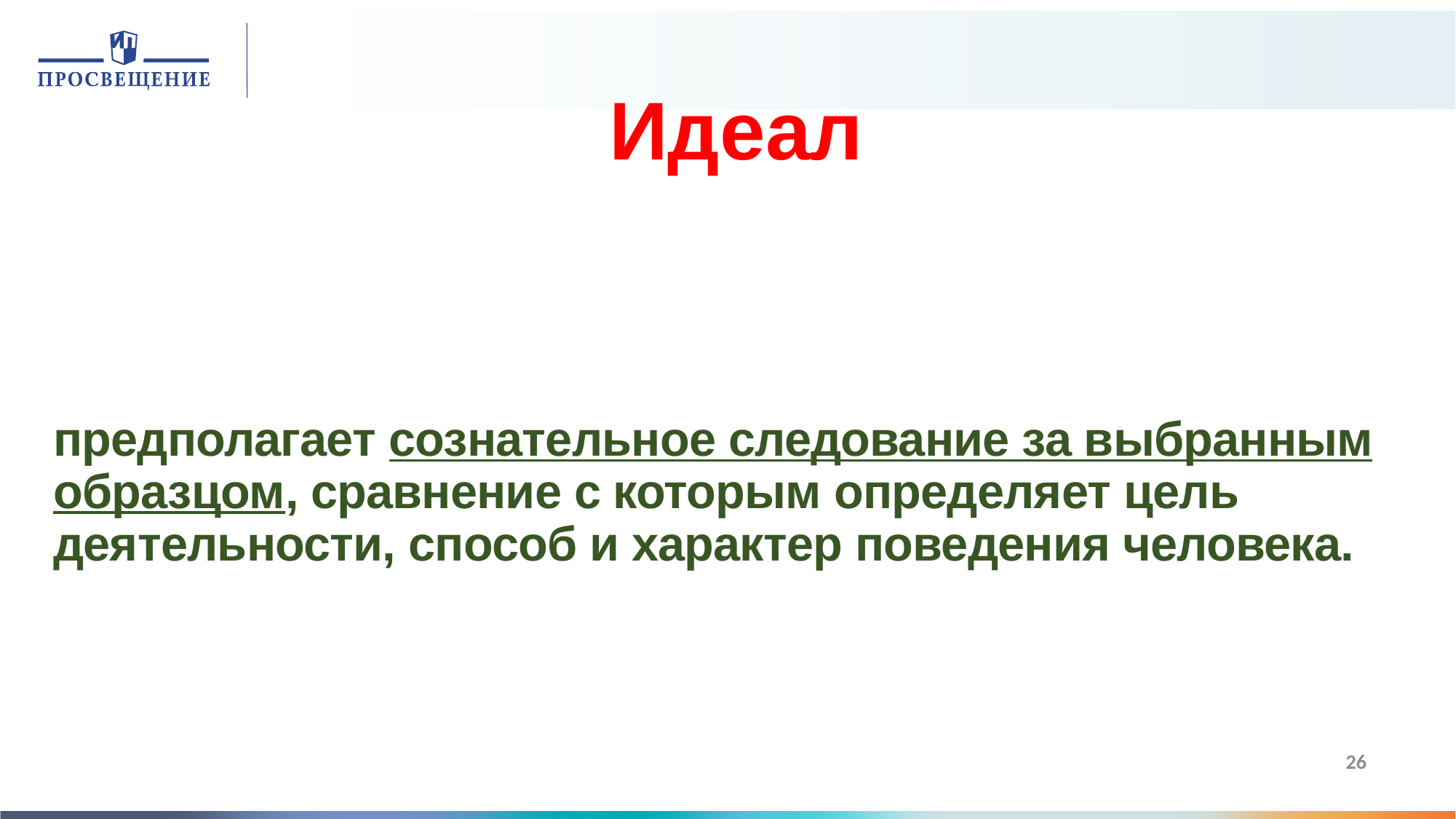

Идеал
# предполагает сознательное следование за выбранным образцом, сравнение с которым определяет цель деятельности, способ и характер поведения человека.